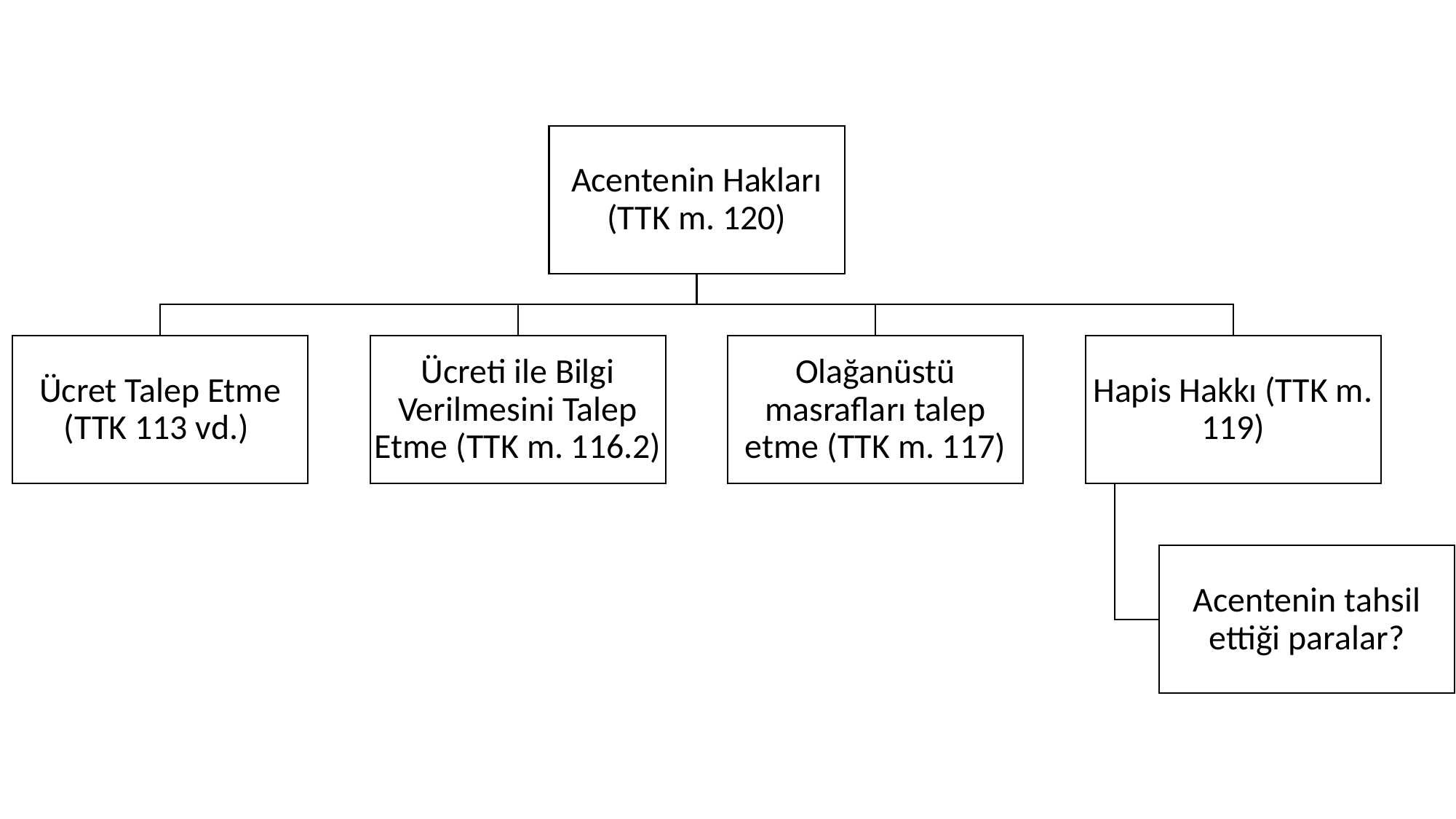

Acentenin Hakları (TTK m. 120)
Ücret Talep Etme (TTK 113 vd.)
Ücreti ile Bilgi Verilmesini Talep Etme (TTK m. 116.2)
Olağanüstü masrafları talep etme (TTK m. 117)
Hapis Hakkı (TTK m. 119)
Acentenin tahsil ettiği paralar?